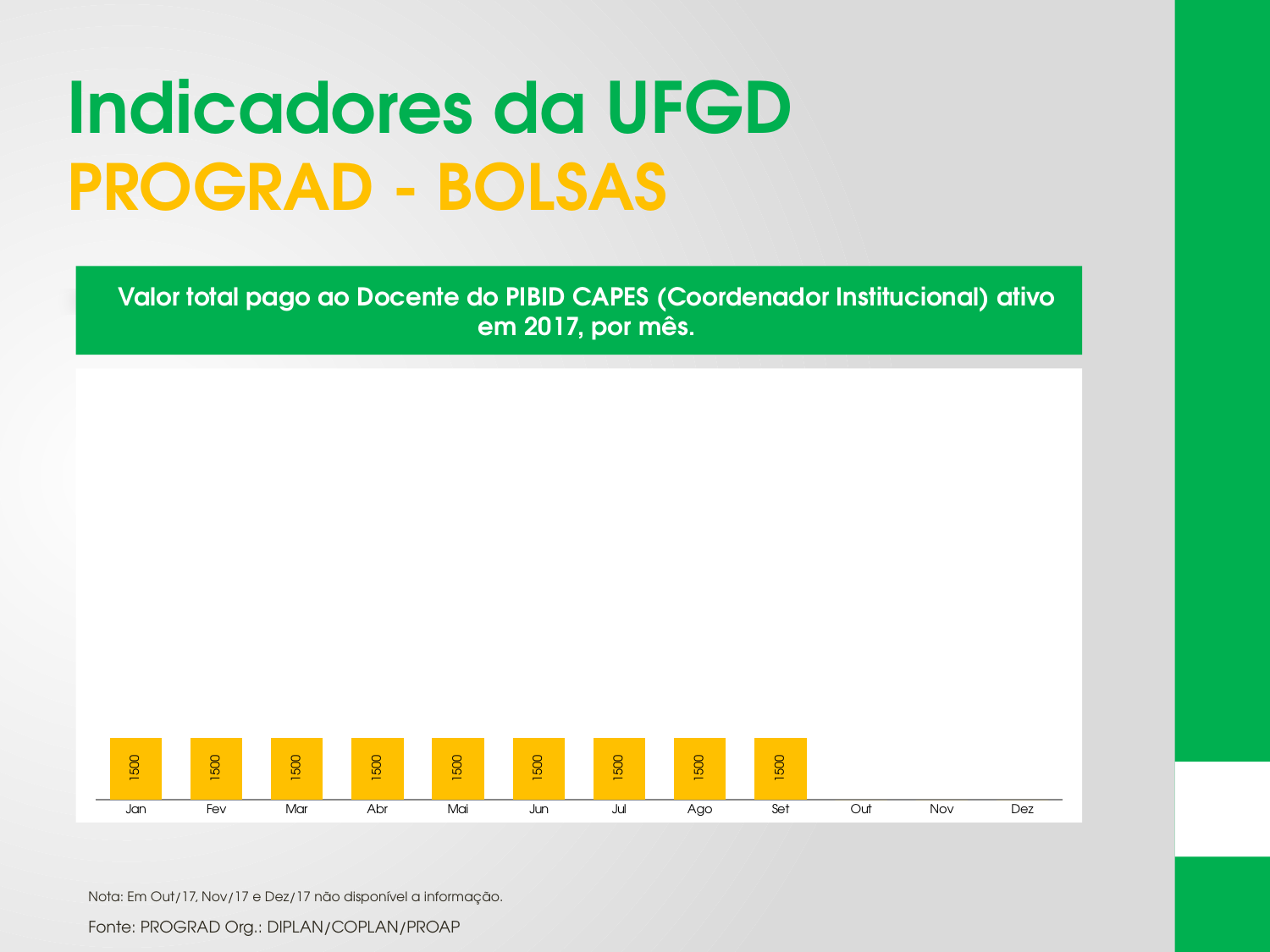

Indicadores da UFGD
PROGRAD - BOLSAS
Valor total pago ao Docente do PIBID CAPES (Coordenador Institucional) ativo em 2017, por mês.

### Chart

| Category | Coordenador Institucional       |
|---|---|
| Jan | 1500.0 |
| Fev | 1500.0 |
| Mar | 1500.0 |
| Abr | 1500.0 |
| Mai | 1500.0 |
| Jun | 1500.0 |
| Jul | 1500.0 |
| Ago | 1500.0 |
| Set | 1500.0 |
| Out | 0.0 |
| Nov | 0.0 |
| Dez | 0.0 |
Nota: Em Out/17, Nov/17 e Dez/17 não disponível a informação.
Fonte: PROGRAD Org.: DIPLAN/COPLAN/PROAP